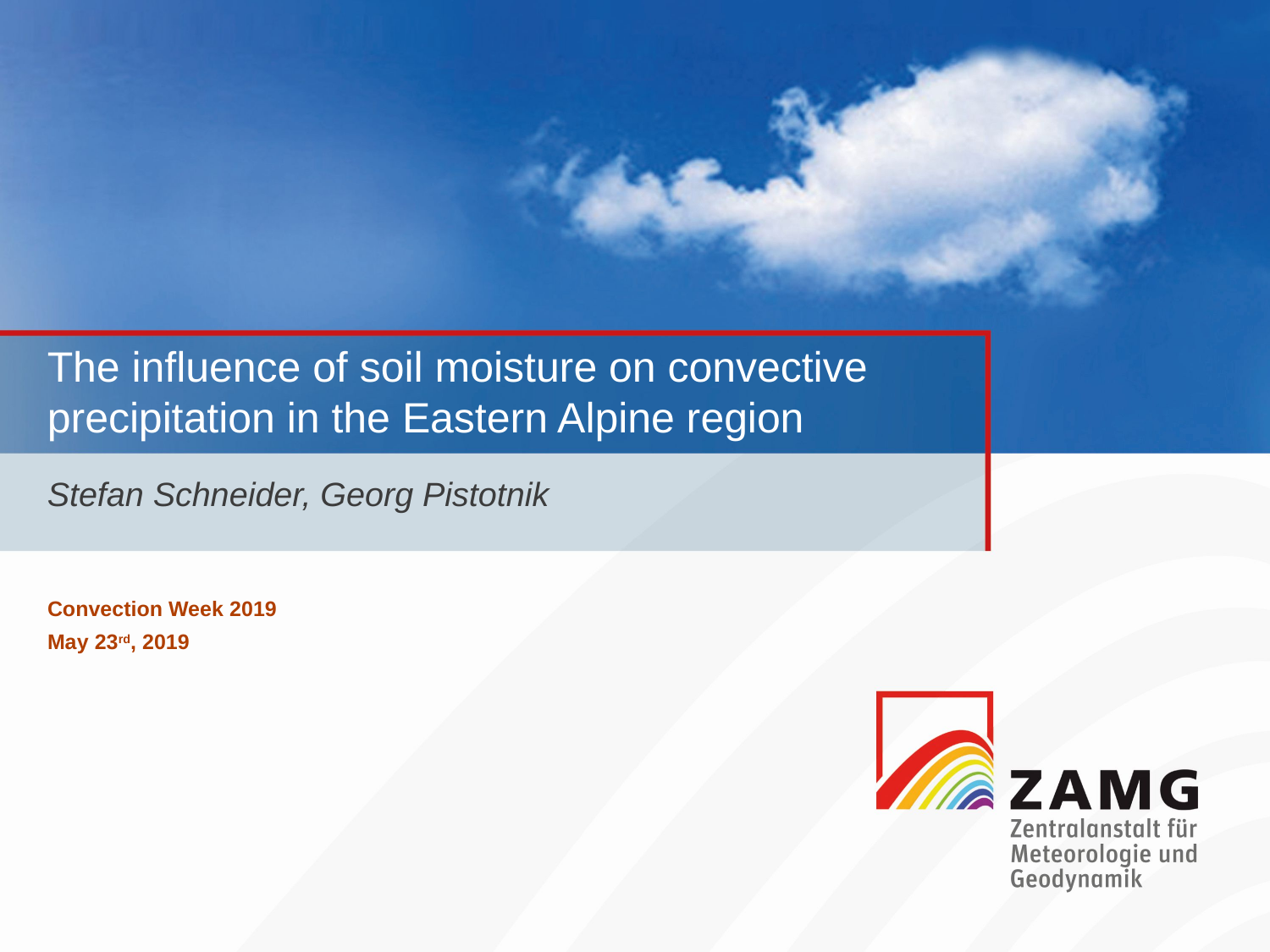

# The influence of soil moisture on convective precipitation in the Eastern Alpine region
Stefan Schneider, Georg Pistotnik

Convection Week 2019
May 23rd, 2019